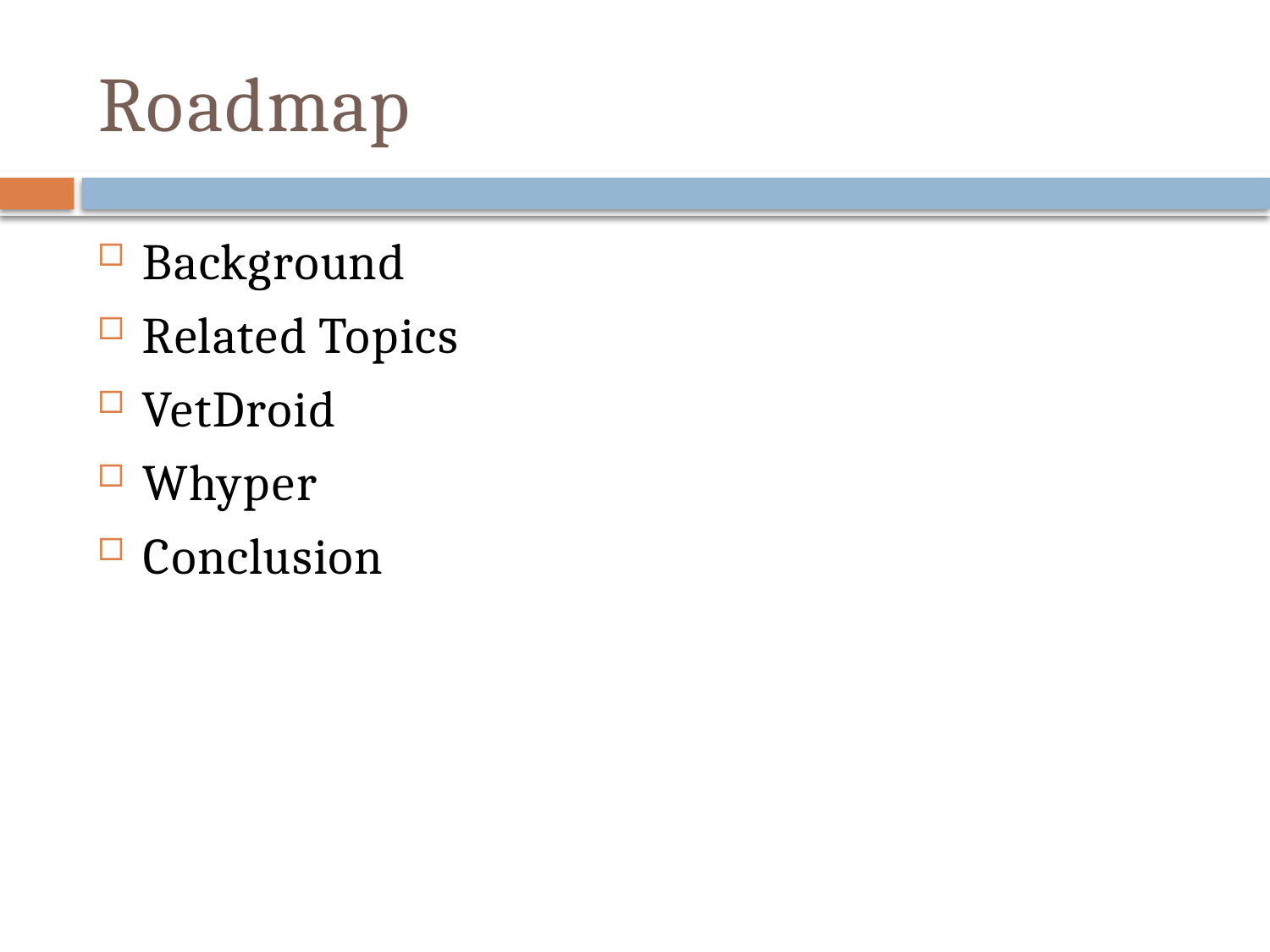

# Roadmap
Background
Related Topics
VetDroid
Whyper
Conclusion